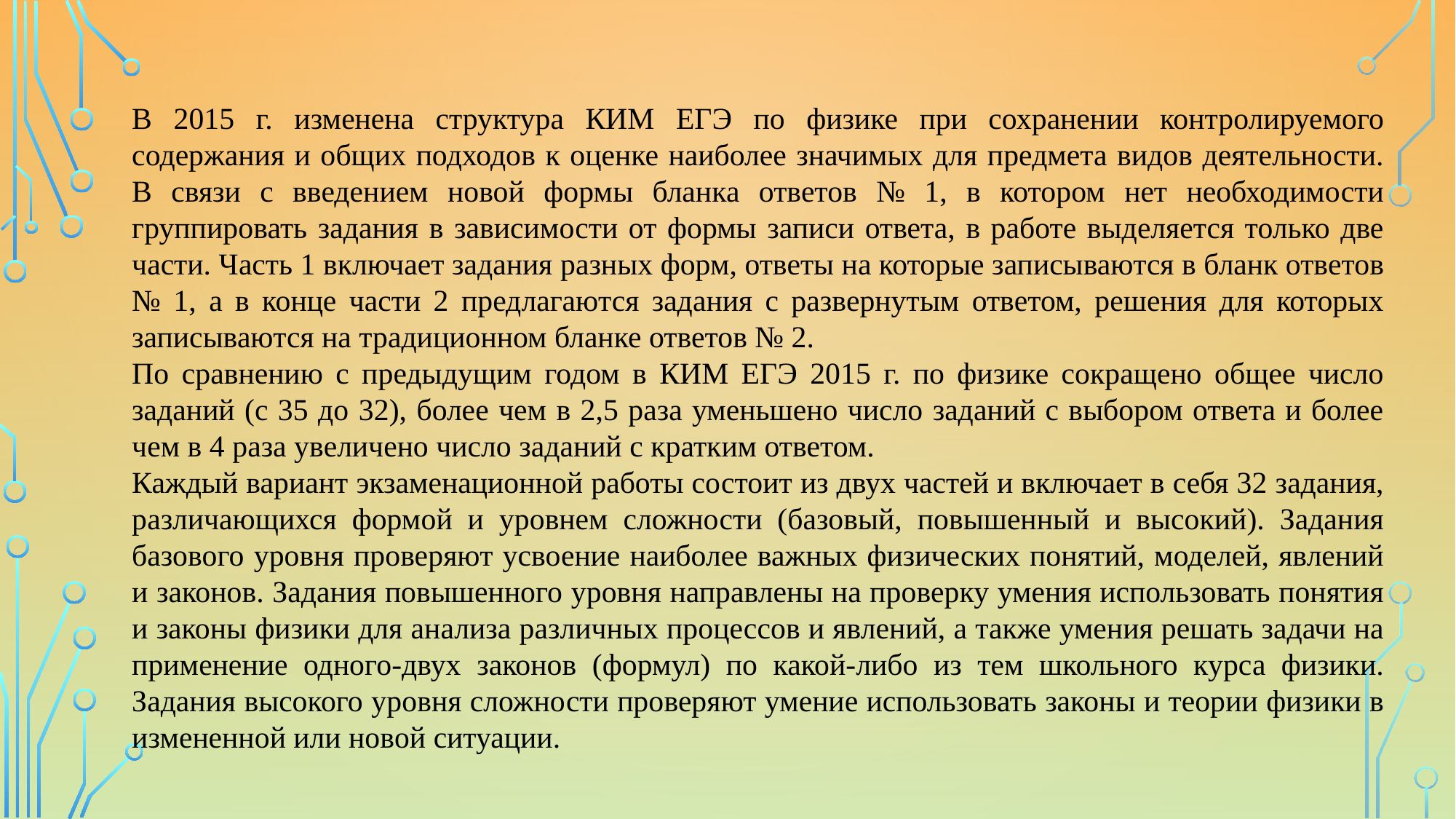

В 2015 г. изменена структура КИМ ЕГЭ по физике при сохранении контролируемого содержания и общих подходов к оценке наиболее значимых для предмета видов деятельности. В связи с введением новой формы бланка ответов № 1, в котором нет необходимости группировать задания в зависимости от формы записи ответа, в работе выделяется только две части. Часть 1 включает задания разных форм, ответы на которые записываются в бланк ответов № 1, а в конце части 2 предлагаются задания с развернутым ответом, решения для которых записываются на традиционном бланке ответов № 2.
По сравнению с предыдущим годом в КИМ ЕГЭ 2015 г. по физике сокращено общее число заданий (с 35 до 32), более чем в 2,5 раза уменьшено число заданий с выбором ответа и более чем в 4 раза увеличено число заданий с кратким ответом.
Каждый вариант экзаменационной работы состоит из двух частей и включает в себя 32 задания, различающихся формой и уровнем сложности (базовый, повышенный и высокий). Задания базового уровня проверяют усвоение наиболее важных физических понятий, моделей, явлений и законов. Задания повышенного уровня направлены на проверку умения использовать понятия и законы физики для анализа различных процессов и явлений, а также умения решать задачи на применение одного-двух законов (формул) по какой-либо из тем школьного курса физики. Задания высокого уровня сложности проверяют умение использовать законы и теории физики в измененной или новой ситуации.